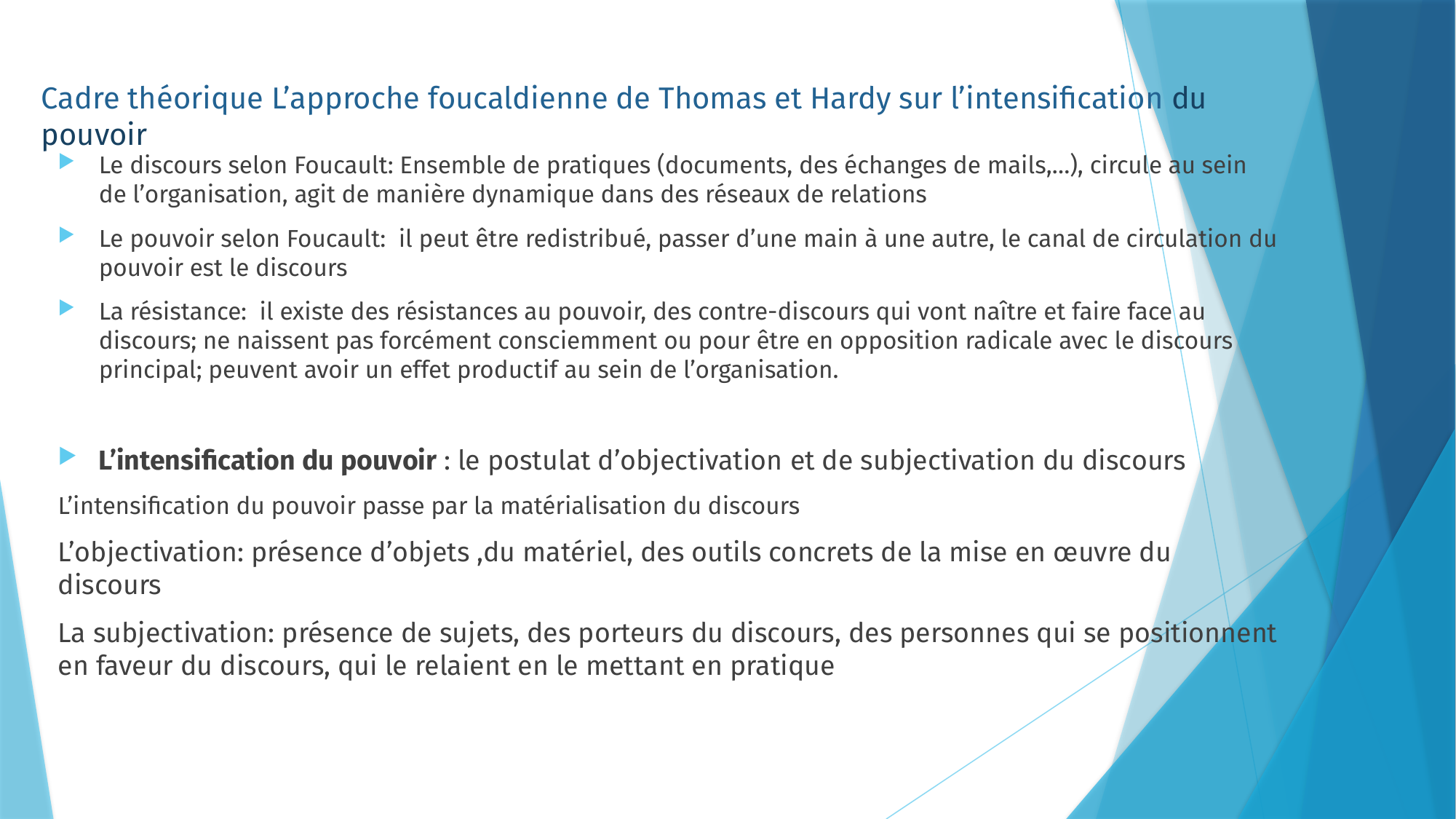

# Cadre théorique L’approche foucaldienne de Thomas et Hardy sur l’intensification du pouvoir
Le discours selon Foucault: Ensemble de pratiques (documents, des échanges de mails,…), circule au sein de l’organisation, agit de manière dynamique dans des réseaux de relations
Le pouvoir selon Foucault:  il peut être redistribué, passer d’une main à une autre, le canal de circulation du pouvoir est le discours
La résistance:  il existe des résistances au pouvoir, des contre-discours qui vont naître et faire face au discours; ne naissent pas forcément consciemment ou pour être en opposition radicale avec le discours principal; peuvent avoir un effet productif au sein de l’organisation.

L’intensification du pouvoir : le postulat d’objectivation et de subjectivation du discours
L’intensification du pouvoir passe par la matérialisation du discours
L’objectivation: présence d’objets ,du matériel, des outils concrets de la mise en œuvre du discours
La subjectivation: présence de sujets, des porteurs du discours, des personnes qui se positionnent en faveur du discours, qui le relaient en le mettant en pratique